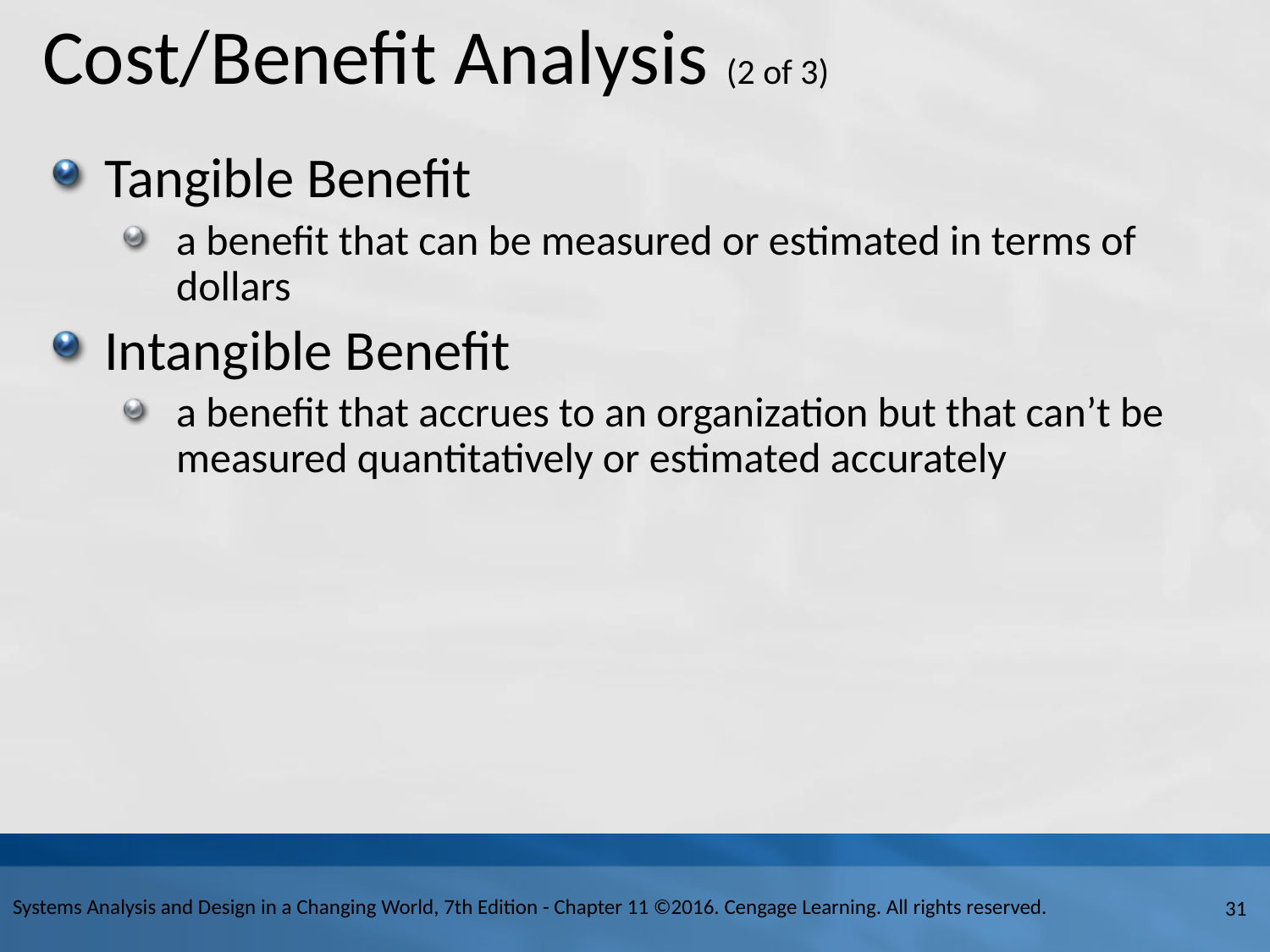

# Cost/Benefit Analysis (2 of 3)
Tangible Benefit
a benefit that can be measured or estimated in terms of dollars
Intangible Benefit
a benefit that accrues to an organization but that can’t be measured quantitatively or estimated accurately
Systems Analysis and Design in a Changing World, 7th Edition - Chapter 11 ©2016. Cengage Learning. All rights reserved.
31